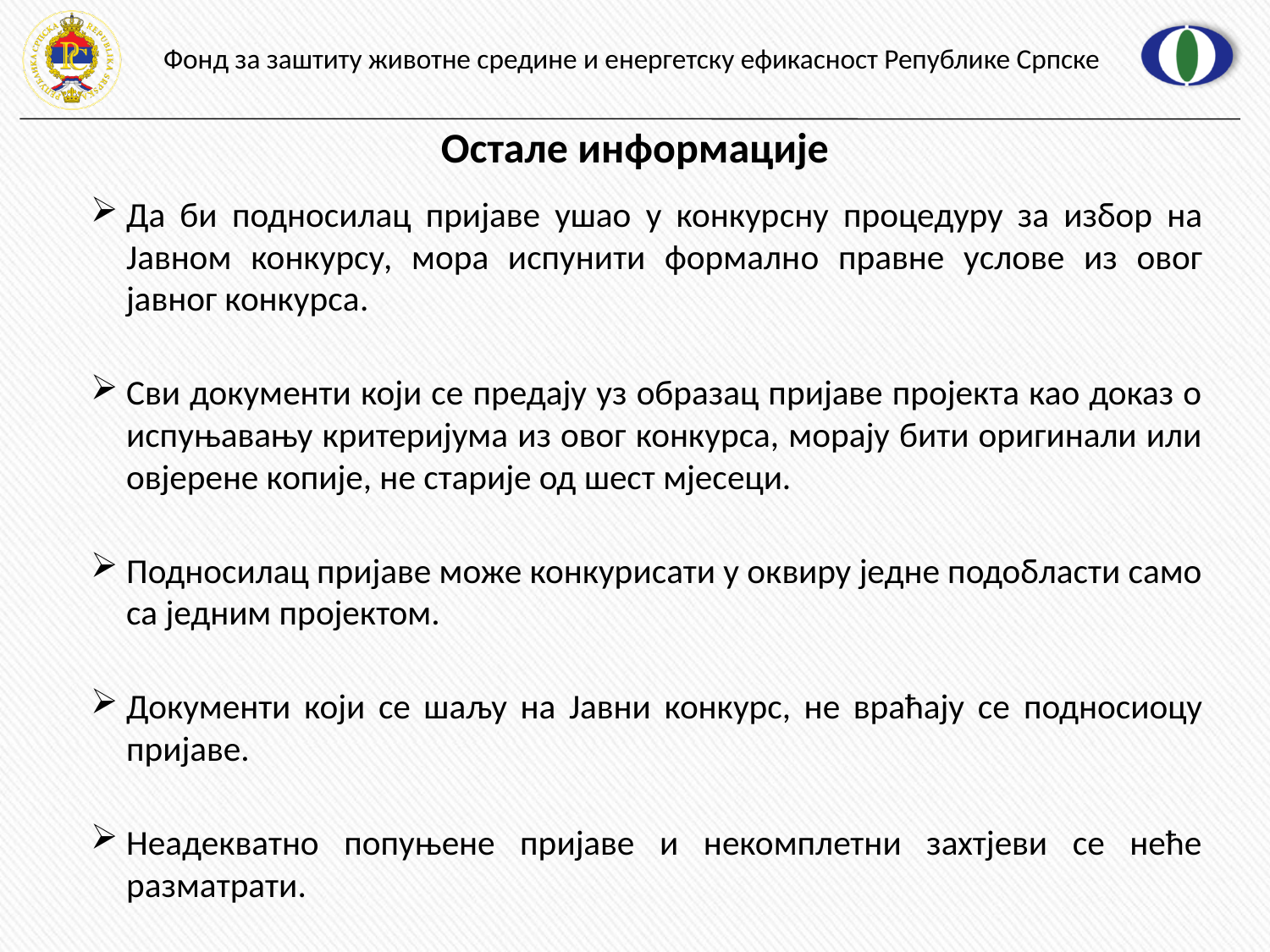

# Остале информације
Да би подносилац пријаве ушао у конкурсну процедуру за избор на Јавном конкурсу, мора испунити формално правне услове из овог јавног конкурса.

Сви документи који се предају уз образац пријаве пројекта као доказ о испуњавању критеријума из овог конкурса, морају бити оригинали или овјерене копије, не старије од шест мјесеци.

Подносилац пријаве може конкурисати у оквиру једне подобласти само са једним пројектом.

Документи који се шаљу на Јавни конкурс, не враћају се подносиоцу пријаве.

Неадекватно попуњене пријаве и некомплетни захтјеви се неће разматрати.